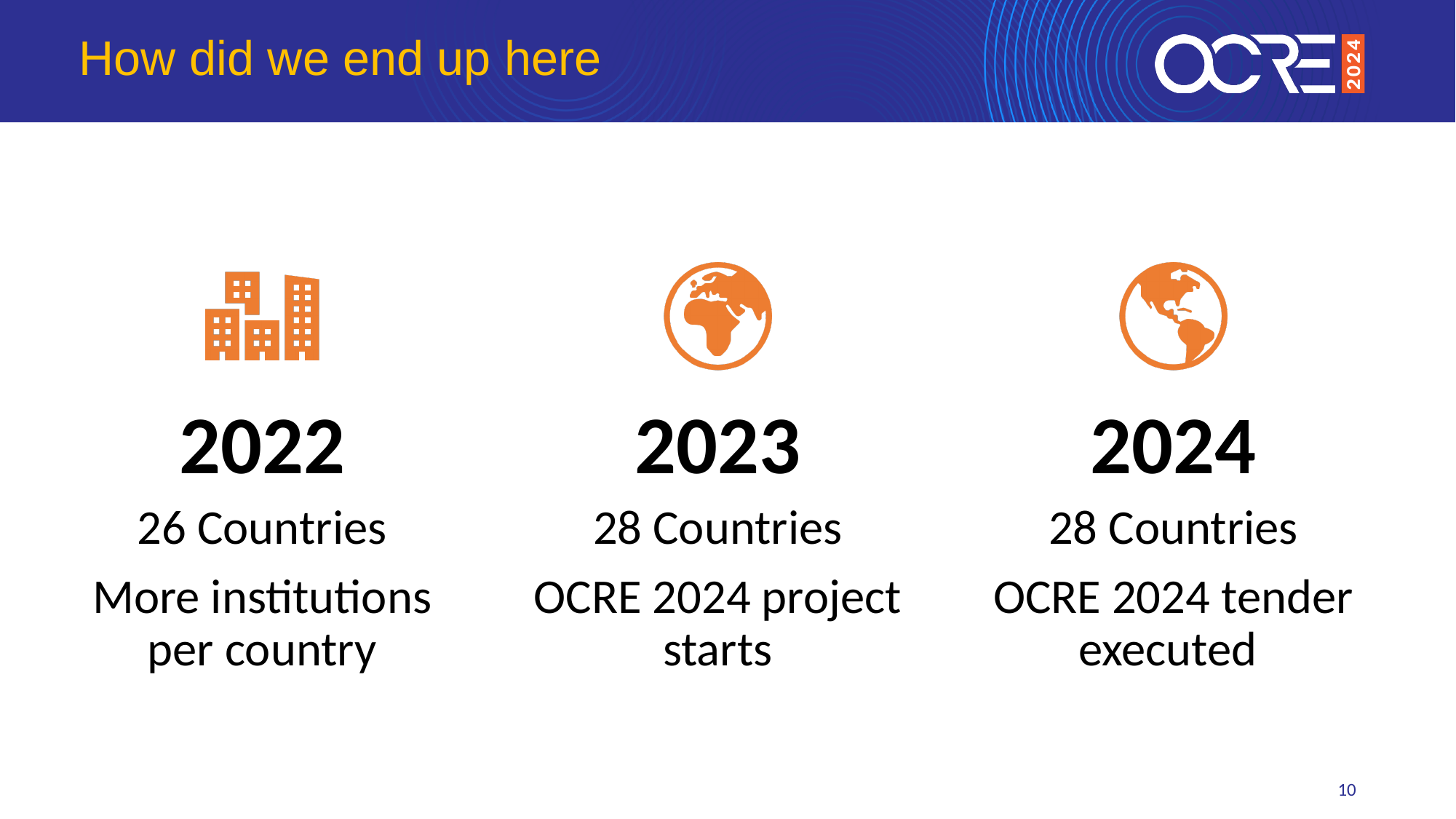

How did we end up here
2022
26 Countries
More institutions per country
2023
28 Countries
OCRE 2024 project starts
2024
28 Countries
OCRE 2024 tender executed
10